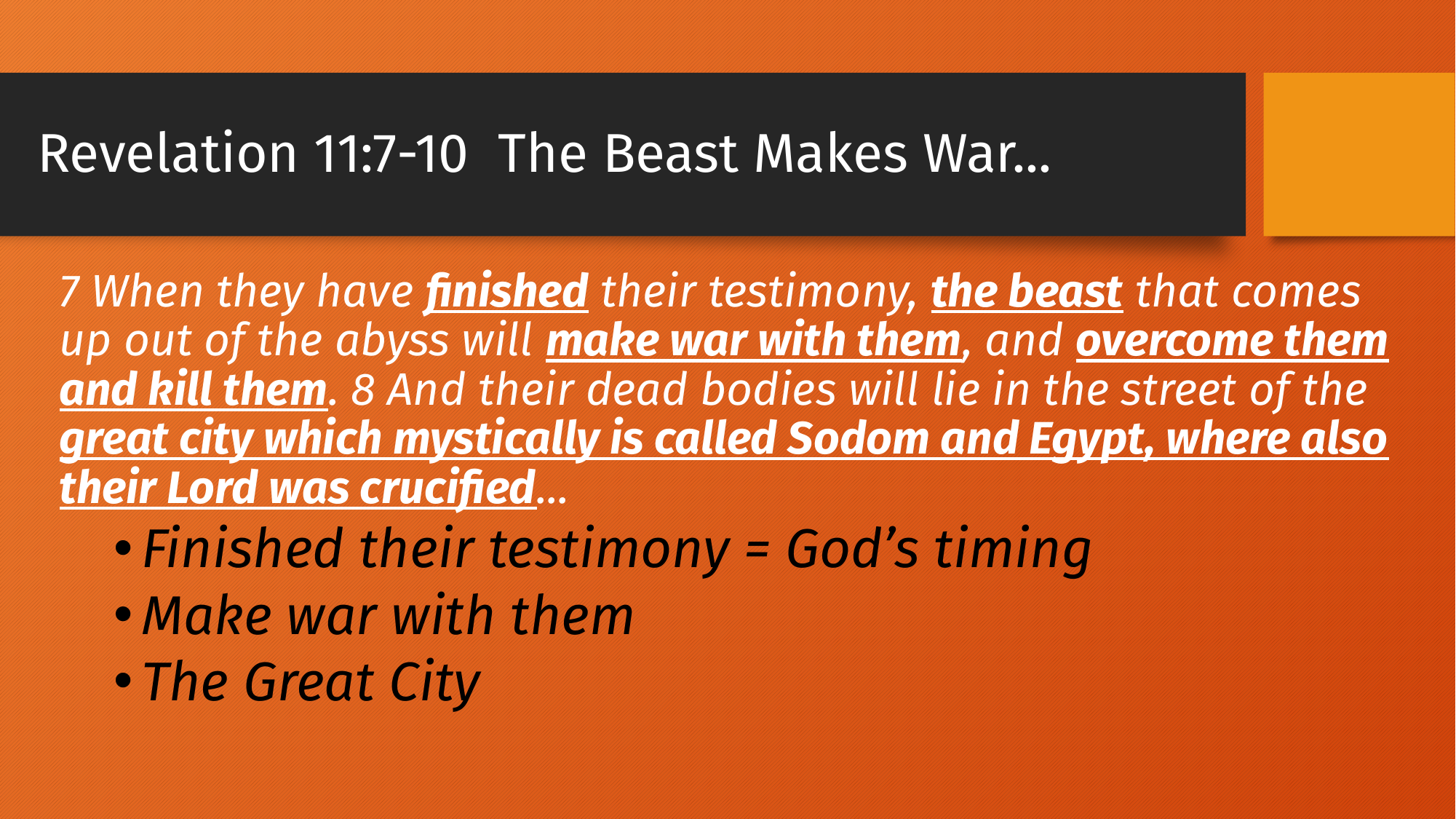

# Revelation 11:7-10  The Beast Makes War...
7 When they have finished their testimony, the beast that comes up out of the abyss will make war with them, and overcome them and kill them. 8 And their dead bodies will lie in the street of the great city which mystically is called Sodom and Egypt, where also their Lord was crucified...
Finished their testimony = God’s timing
Make war with them
The Great City